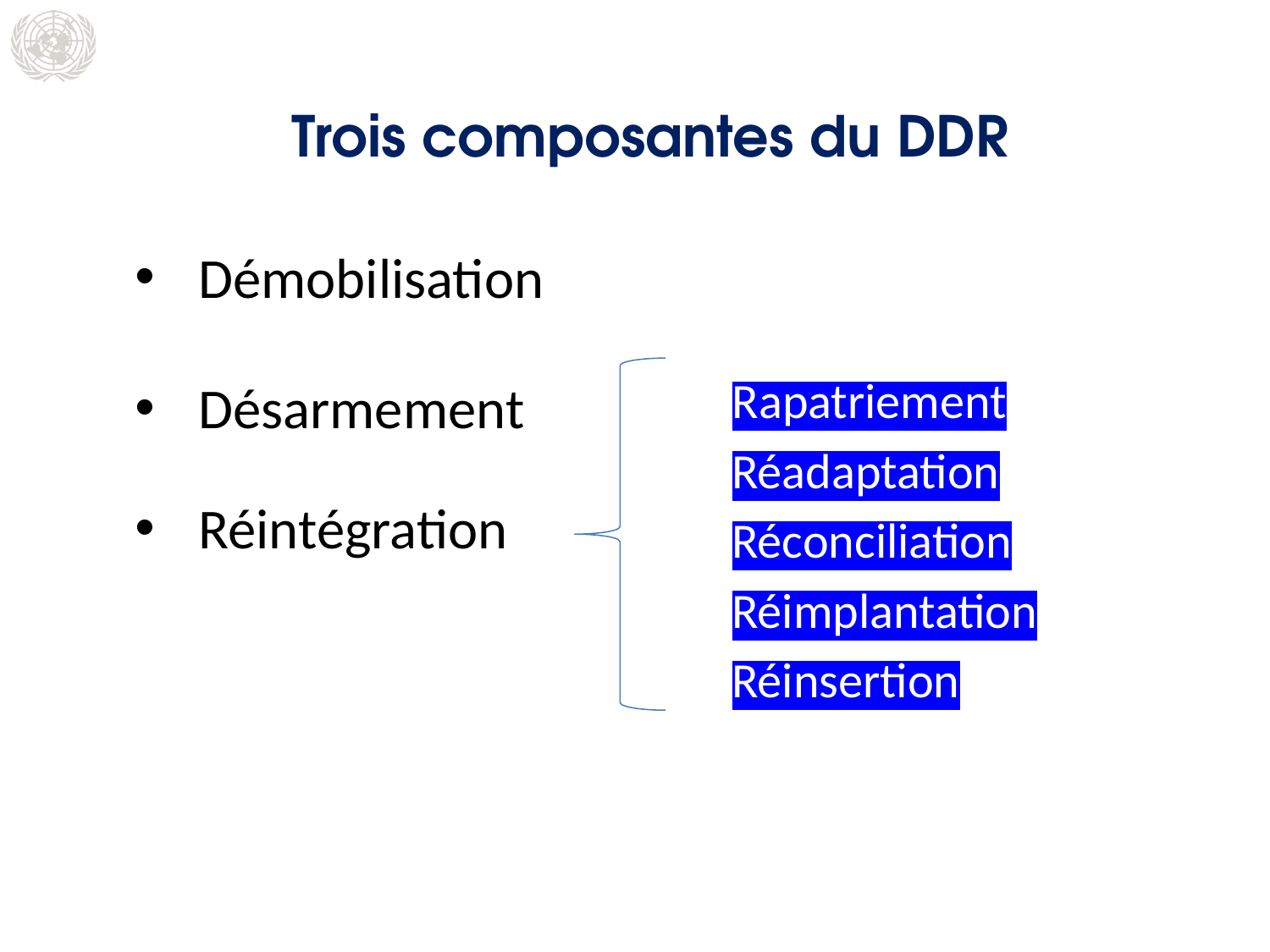

Trois composantes du DDR
Démobilisation
Désarmement
Réintégration

Rapatriement
Réadaptation
Réconciliation
Réimplantation
Réinsertion